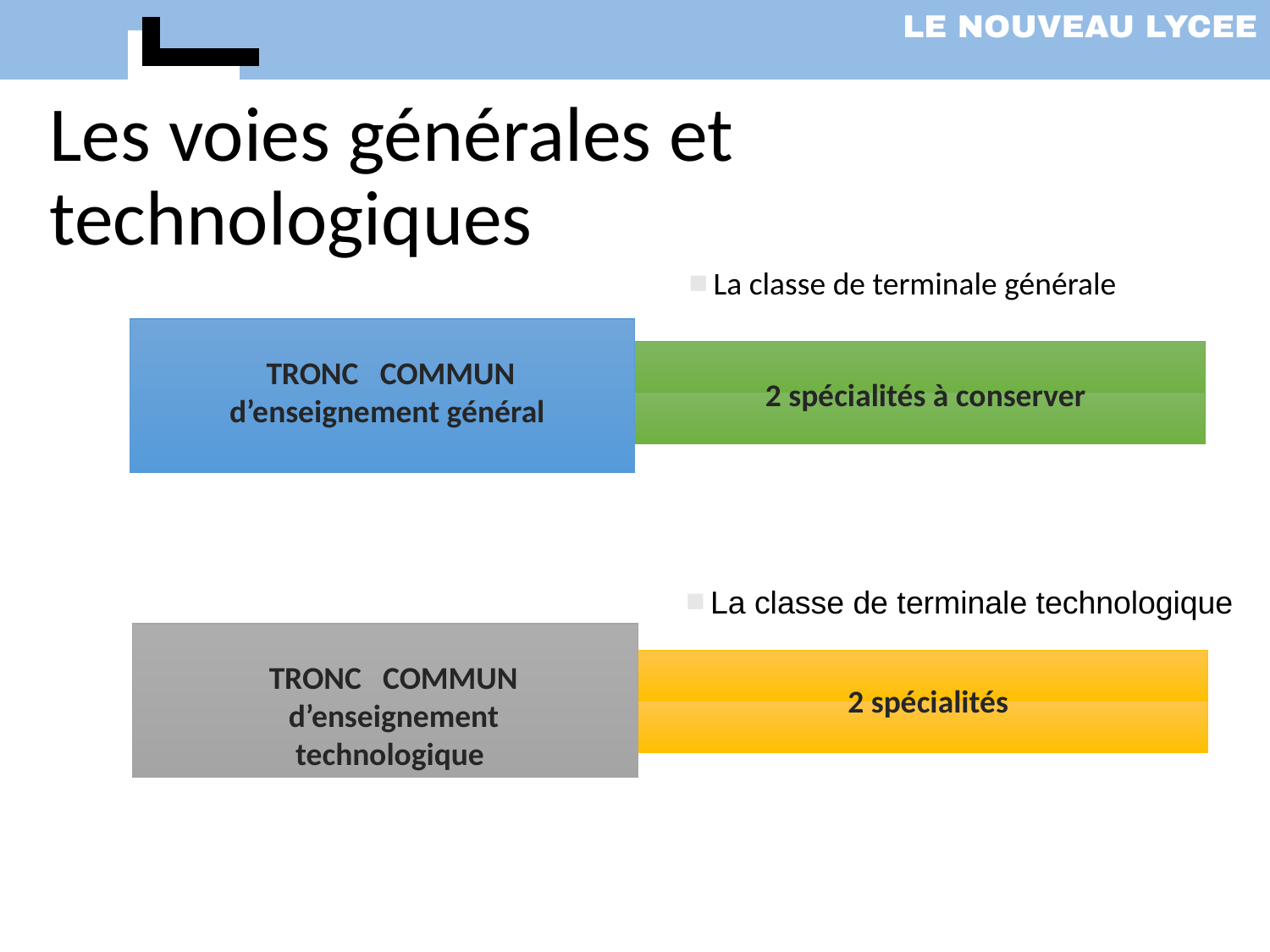

# Les voies générales et technologiques
La classe de terminale générale

TRONC   COMMUN d’enseignement général
2 spécialités à conserver

La classe de terminale technologique

TRONC   COMMUN d’enseignement technologique

2 spécialités